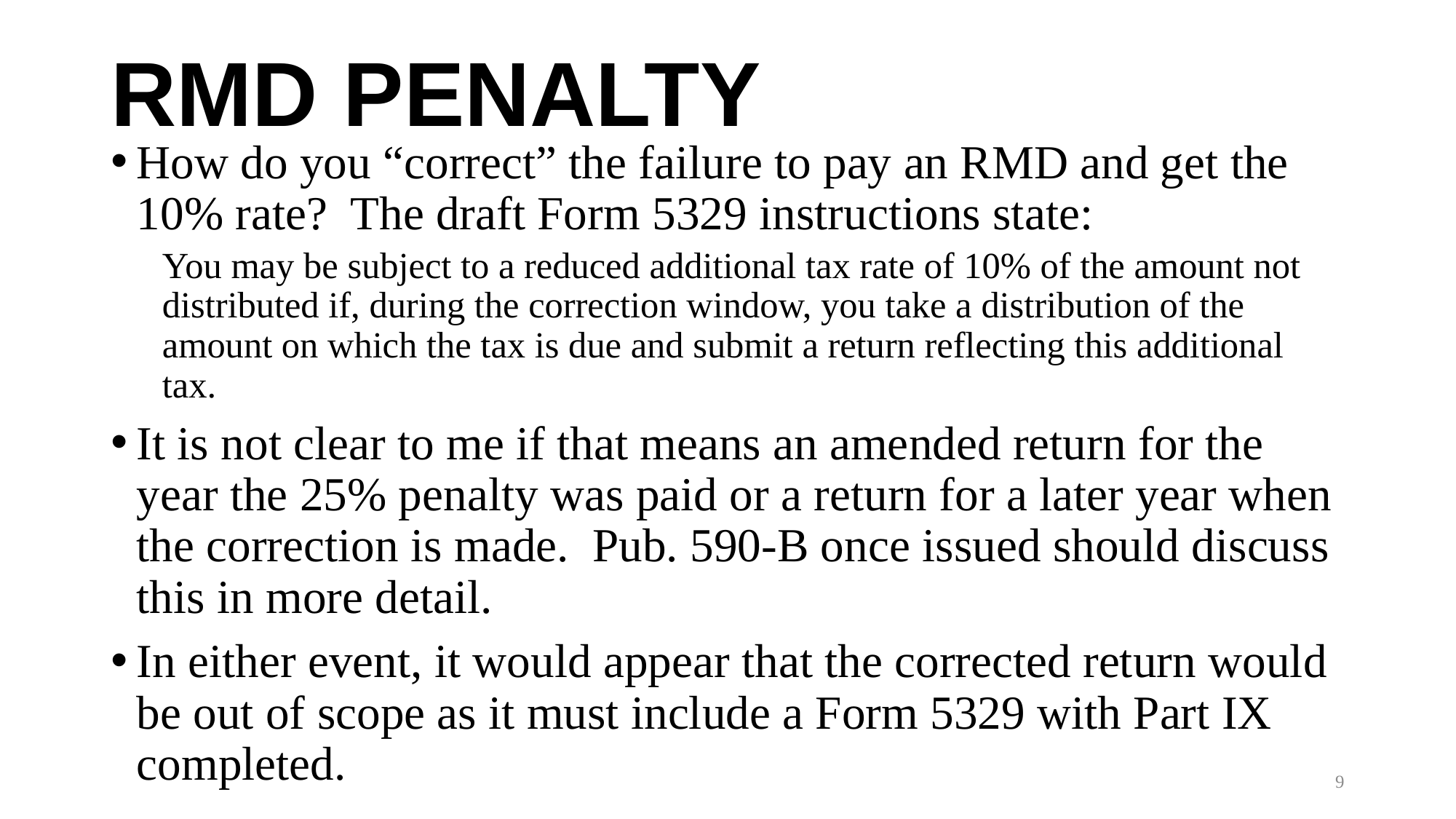

# RMD PENALTY
How do you “correct” the failure to pay an RMD and get the 10% rate?  The draft Form 5329 instructions state:
You may be subject to a reduced additional tax rate of 10% of the amount not distributed if, during the correction window, you take a distribution of the amount on which the tax is due and submit a return reflecting this additional tax.
It is not clear to me if that means an amended return for the year the 25% penalty was paid or a return for a later year when the correction is made.  Pub. 590-B once issued should discuss this in more detail.
In either event, it would appear that the corrected return would be out of scope as it must include a Form 5329 with Part IX completed.
9